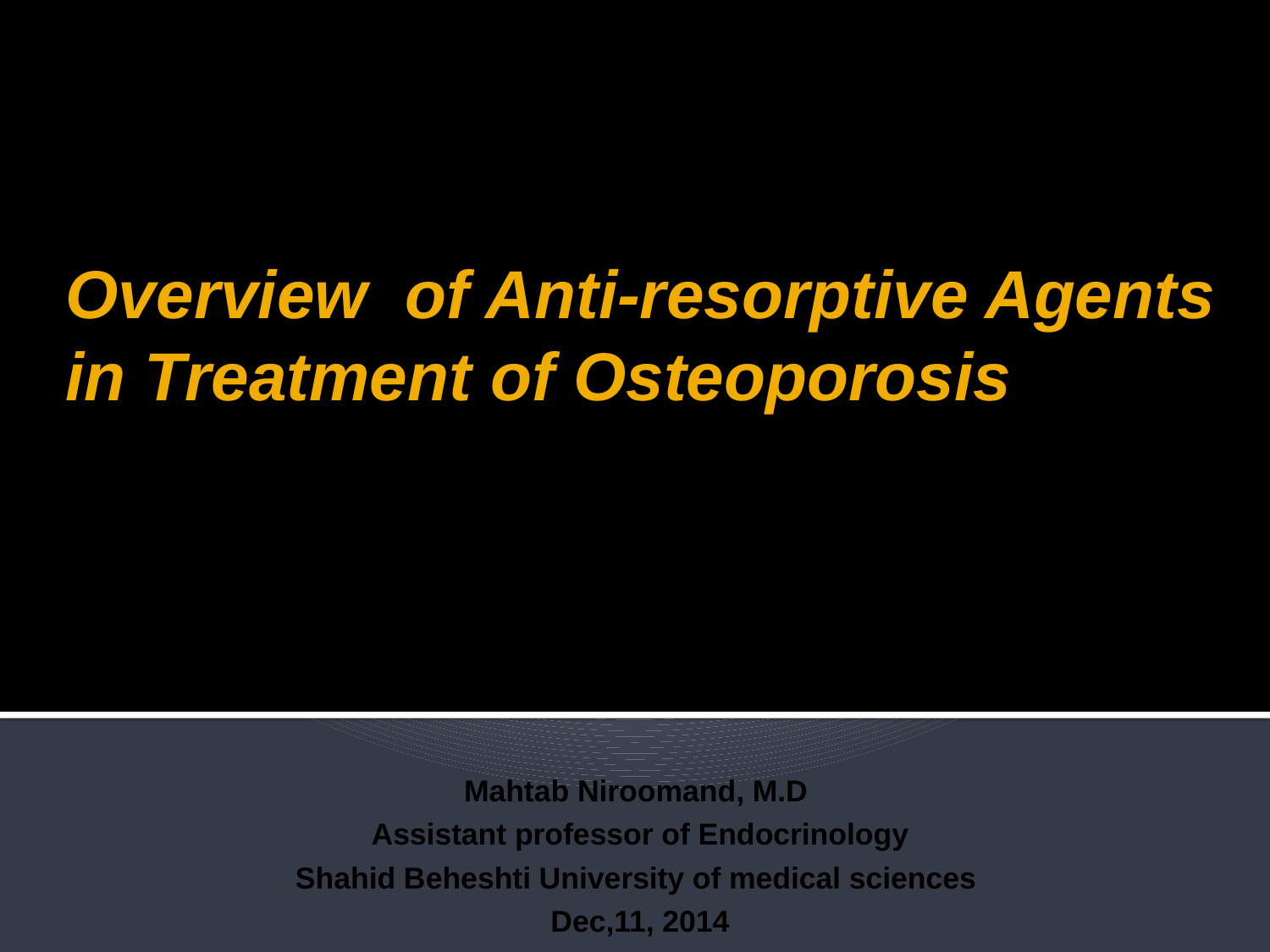

# Overview  of Anti-resorptive Agents in Treatment of Osteoporosis

Mahtab Niroomand, M.D
Assistant professor of Endocrinology
Shahid Beheshti University of medical sciences
Dec,11, 2014
Tehran